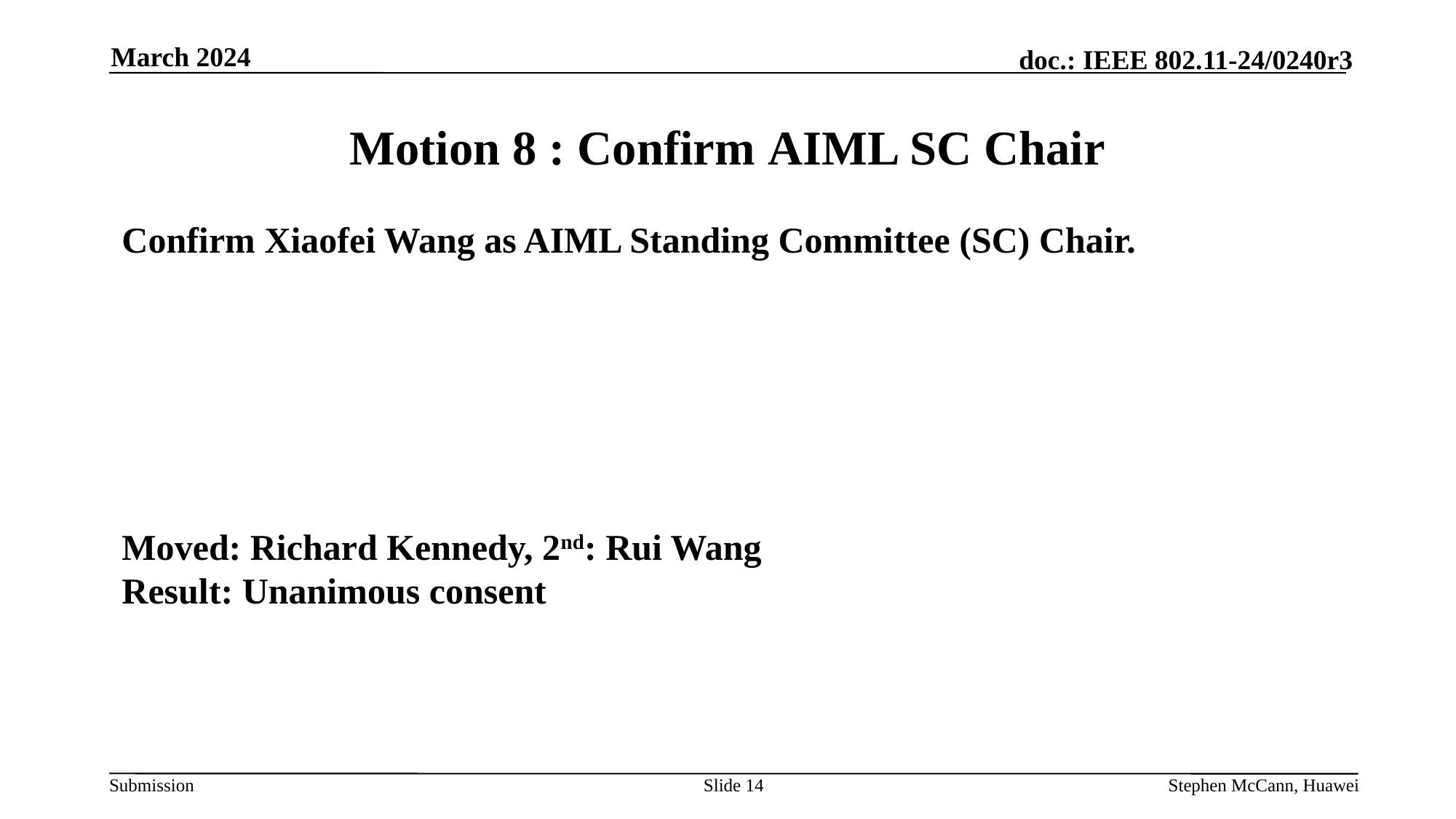

March 2024
# Motion 8 : Confirm AIML SC Chair
Confirm Xiaofei Wang as AIML Standing Committee (SC) Chair.

Moved: Richard Kennedy, 2nd: Rui Wang
Result: Unanimous consent

Slide 14
Stephen McCann, Huawei